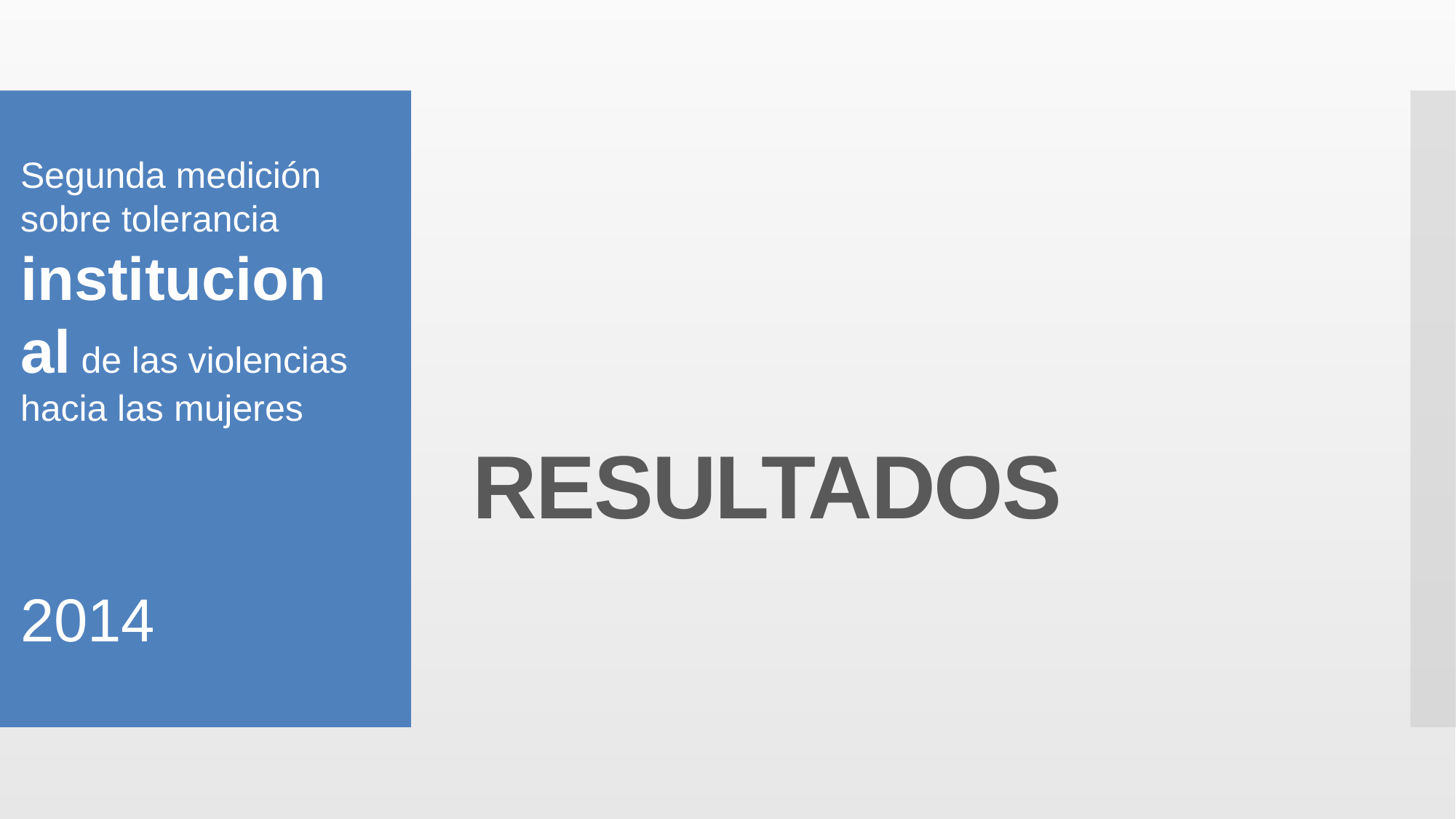

Segunda medición sobre tolerancia institucional de las violencias hacia las mujeres

2014
# RESULTADOS